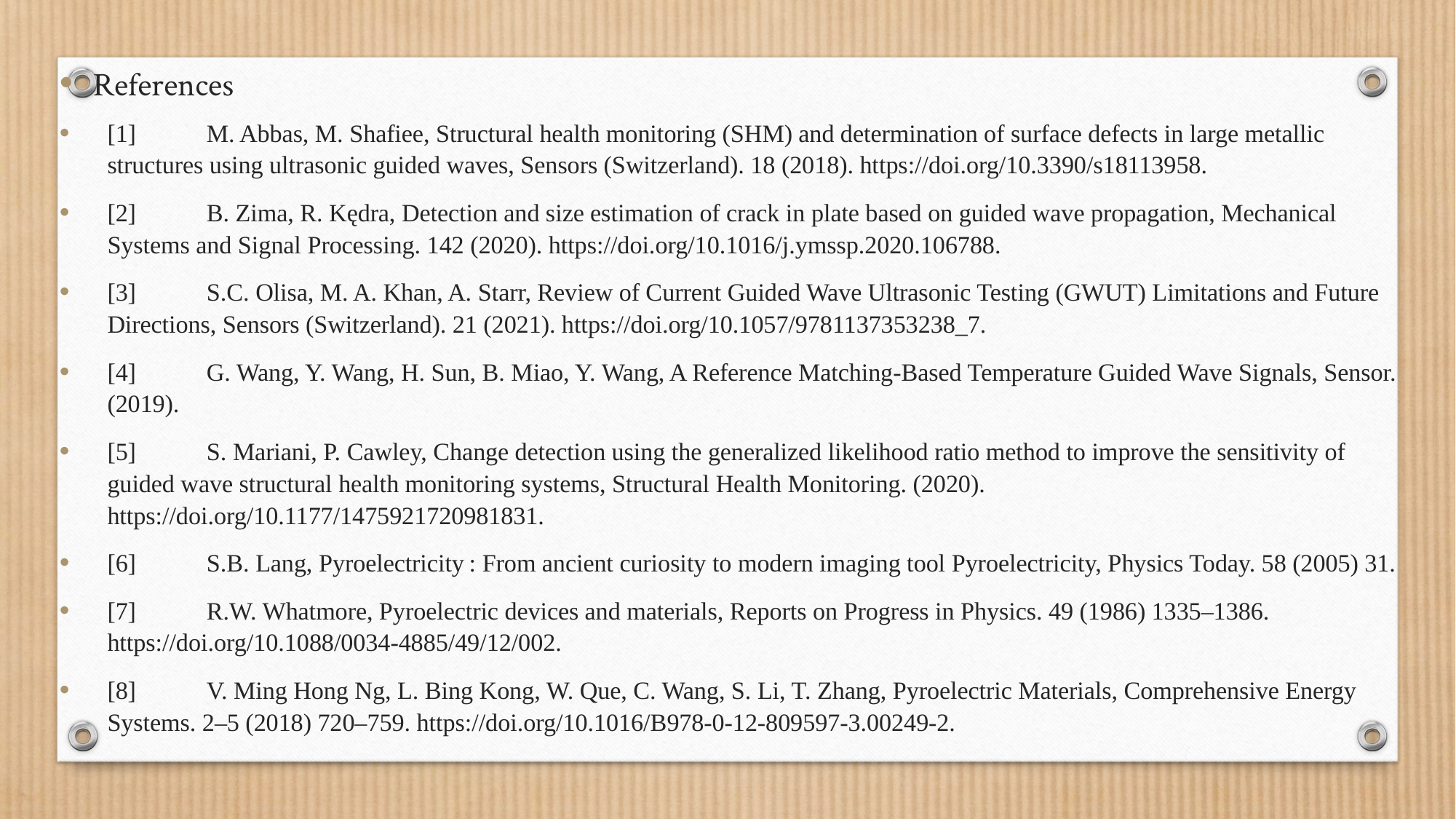

References
[1]	M. Abbas, M. Shafiee, Structural health monitoring (SHM) and determination of surface defects in large metallic structures using ultrasonic guided waves, Sensors (Switzerland). 18 (2018). https://doi.org/10.3390/s18113958.
[2]	B. Zima, R. Kędra, Detection and size estimation of crack in plate based on guided wave propagation, Mechanical Systems and Signal Processing. 142 (2020). https://doi.org/10.1016/j.ymssp.2020.106788.
[3]	S.C. Olisa, M. A. Khan, A. Starr, Review of Current Guided Wave Ultrasonic Testing (GWUT) Limitations and Future Directions, Sensors (Switzerland). 21 (2021). https://doi.org/10.1057/9781137353238_7.
[4]	G. Wang, Y. Wang, H. Sun, B. Miao, Y. Wang, A Reference Matching-Based Temperature Guided Wave Signals, Sensor. (2019).
[5]	S. Mariani, P. Cawley, Change detection using the generalized likelihood ratio method to improve the sensitivity of guided wave structural health monitoring systems, Structural Health Monitoring. (2020). https://doi.org/10.1177/1475921720981831.
[6]	S.B. Lang, Pyroelectricity : From ancient curiosity to modern imaging tool Pyroelectricity, Physics Today. 58 (2005) 31.
[7]	R.W. Whatmore, Pyroelectric devices and materials, Reports on Progress in Physics. 49 (1986) 1335–1386. https://doi.org/10.1088/0034-4885/49/12/002.
[8]	V. Ming Hong Ng, L. Bing Kong, W. Que, C. Wang, S. Li, T. Zhang, Pyroelectric Materials, Comprehensive Energy Systems. 2–5 (2018) 720–759. https://doi.org/10.1016/B978-0-12-809597-3.00249-2.